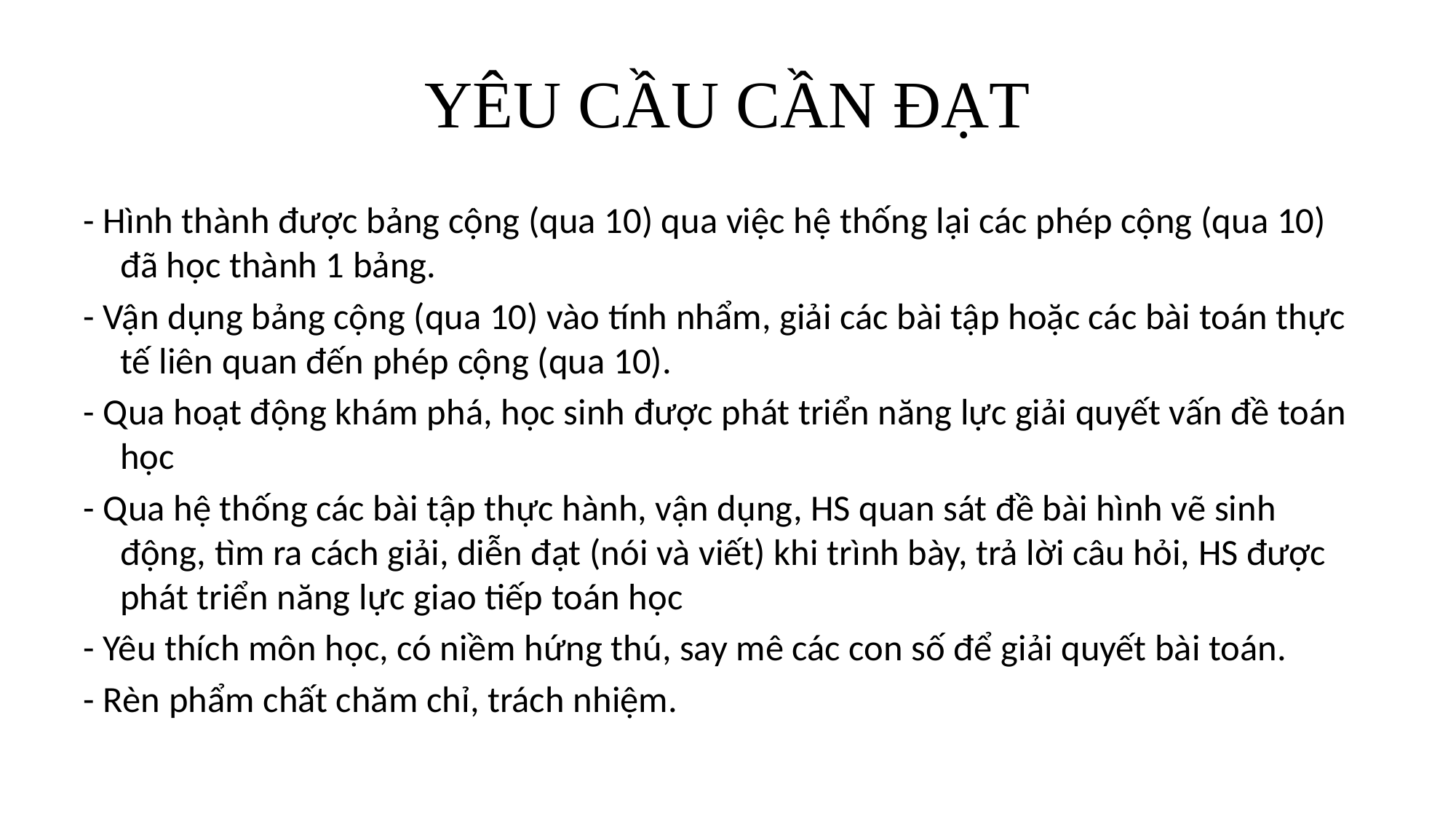

# YÊU CẦU CẦN ĐẠT
- Hình thành được bảng cộng (qua 10) qua việc hệ thống lại các phép cộng (qua 10) đã học thành 1 bảng.
- Vận dụng bảng cộng (qua 10) vào tính nhẩm, giải các bài tập hoặc các bài toán thực tế liên quan đến phép cộng (qua 10).
- Qua hoạt động khám phá, học sinh được phát triển năng lực giải quyết vấn đề toán học
- Qua hệ thống các bài tập thực hành, vận dụng, HS quan sát đề bài hình vẽ sinh động, tìm ra cách giải, diễn đạt (nói và viết) khi trình bày, trả lời câu hỏi, HS được phát triển năng lực giao tiếp toán học
- Yêu thích môn học, có niềm hứng thú, say mê các con số để giải quyết bài toán.
- Rèn phẩm chất chăm chỉ, trách nhiệm.